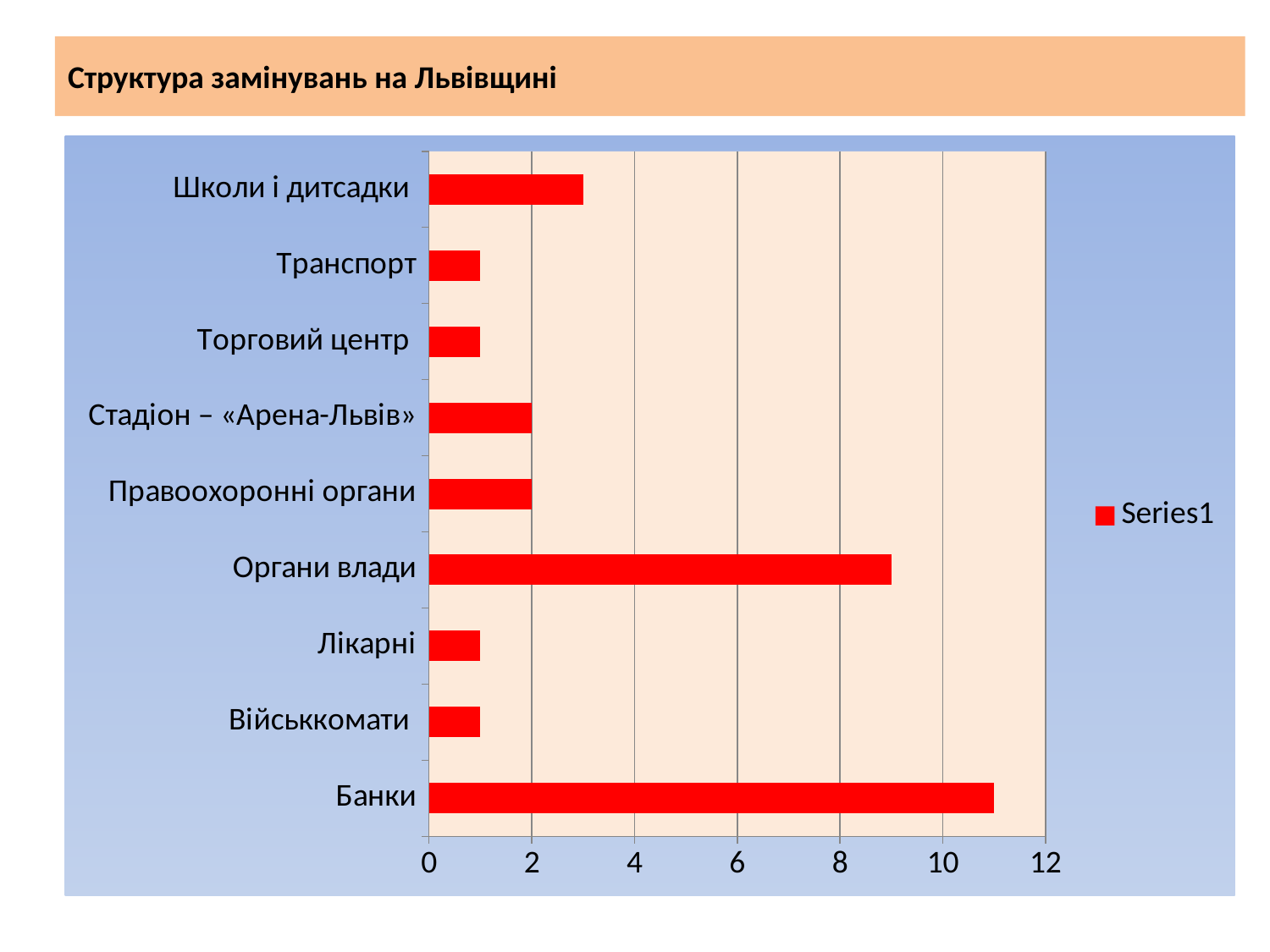

# Структура замінувань на Львівщині

### Chart

| Category |  |
|---|---|
| Банки | 11.0 |
| Військкомати  | 1.0 |
| Лікарні | 1.0 |
| Органи влади | 9.0 |
| Правоохоронні органи | 2.0 |
| Стадіон – «Арена-Львів» | 2.0 |
| Торговий центр  | 1.0 |
| Транспорт | 1.0 |
| Школи і дитсадки  | 3.0 |